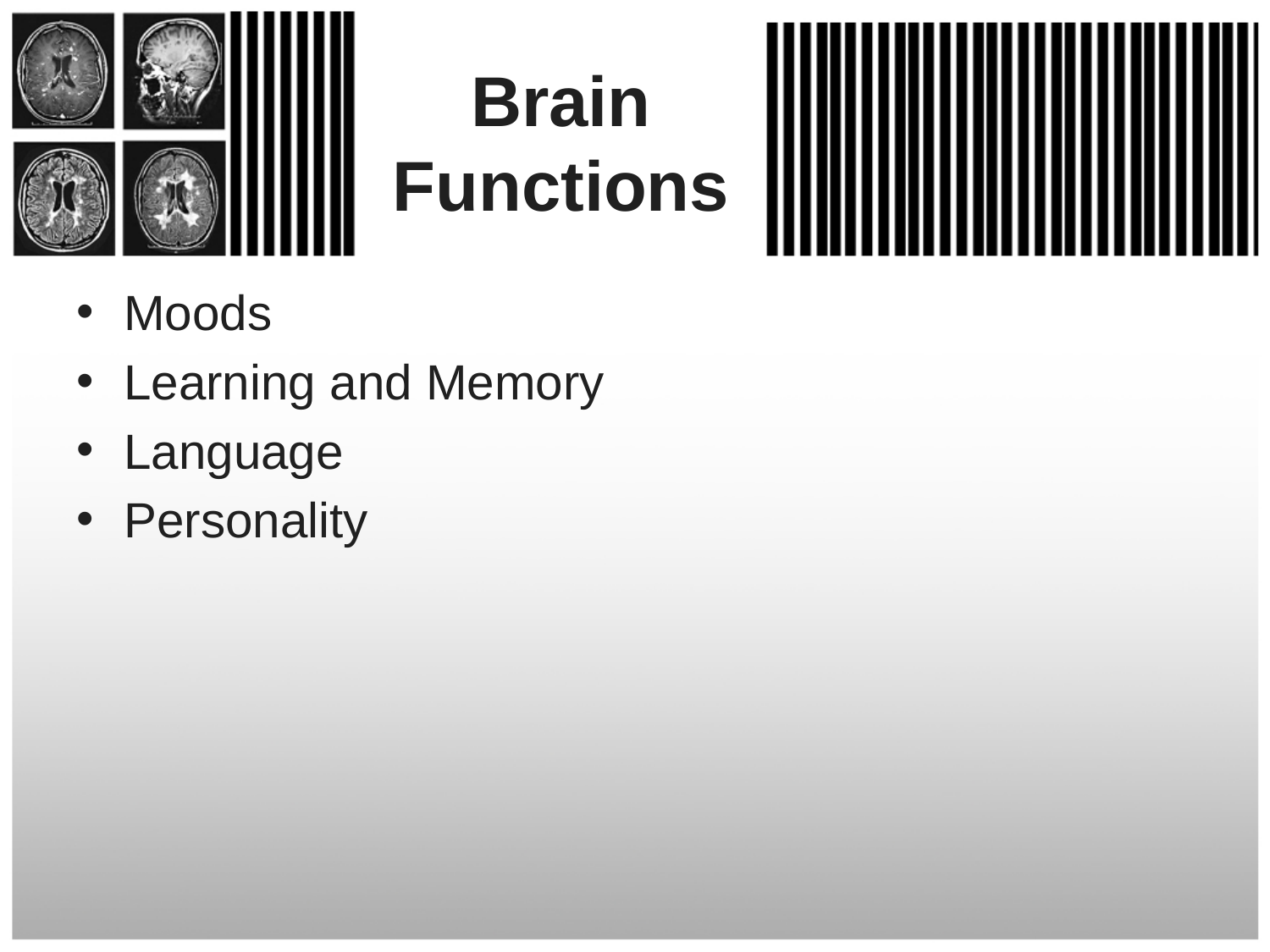

# Brain Functions
Moods
Learning and Memory
Language
Personality